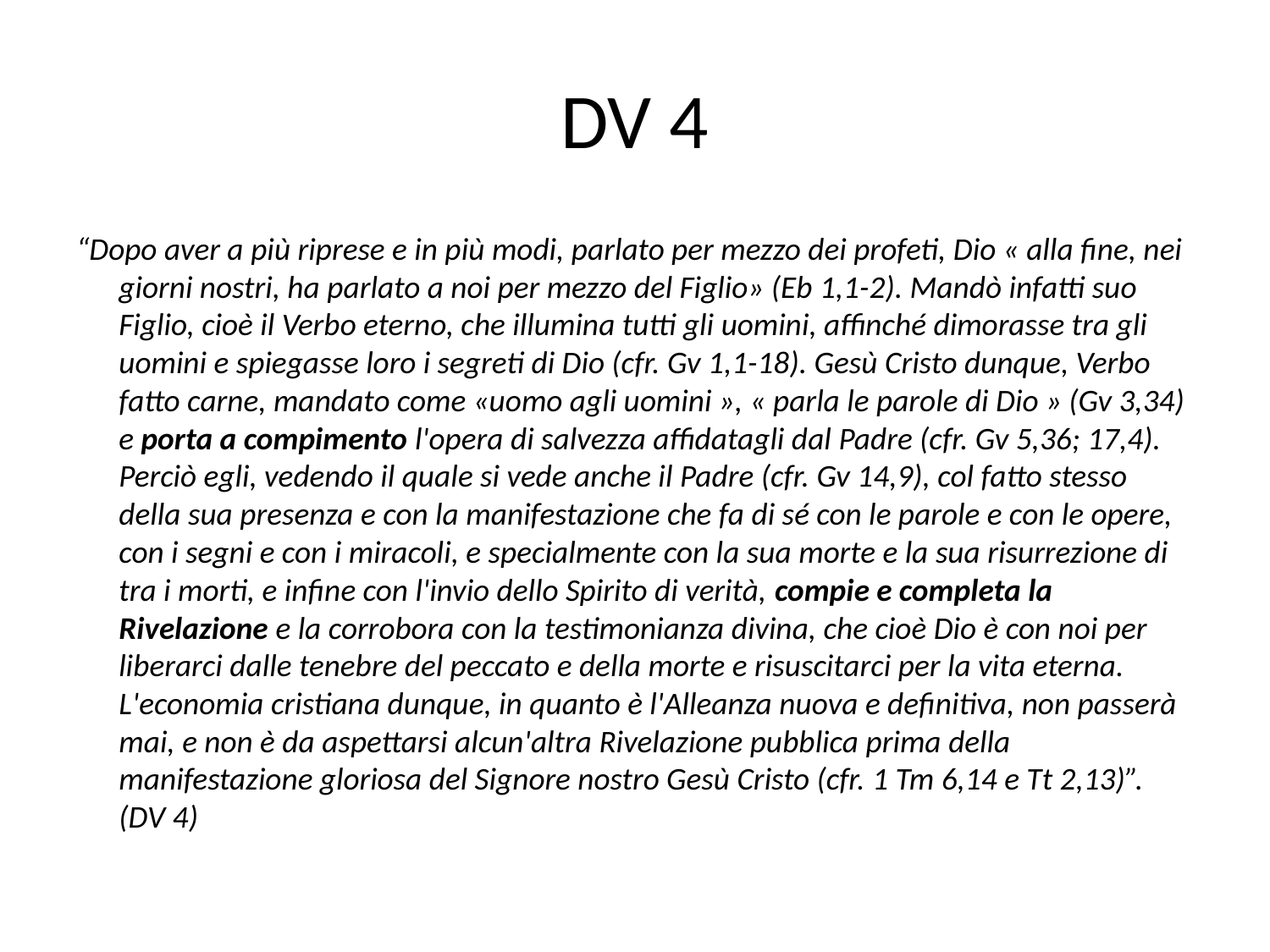

# DV 4
“Dopo aver a più riprese e in più modi, parlato per mezzo dei profeti, Dio « alla fine, nei giorni nostri, ha parlato a noi per mezzo del Figlio» (Eb 1,1-2). Mandò infatti suo Figlio, cioè il Verbo eterno, che illumina tutti gli uomini, affinché dimorasse tra gli uomini e spiegasse loro i segreti di Dio (cfr. Gv 1,1-18). Gesù Cristo dunque, Verbo fatto carne, mandato come «uomo agli uomini », « parla le parole di Dio » (Gv 3,34) e porta a compimento l'opera di salvezza affidatagli dal Padre (cfr. Gv 5,36; 17,4). Perciò egli, vedendo il quale si vede anche il Padre (cfr. Gv 14,9), col fatto stesso della sua presenza e con la manifestazione che fa di sé con le parole e con le opere, con i segni e con i miracoli, e specialmente con la sua morte e la sua risurrezione di tra i morti, e infine con l'invio dello Spirito di verità, compie e completa la Rivelazione e la corrobora con la testimonianza divina, che cioè Dio è con noi per liberarci dalle tenebre del peccato e della morte e risuscitarci per la vita eterna. L'economia cristiana dunque, in quanto è l'Alleanza nuova e definitiva, non passerà mai, e non è da aspettarsi alcun'altra Rivelazione pubblica prima della manifestazione gloriosa del Signore nostro Gesù Cristo (cfr. 1 Tm 6,14 e Tt 2,13)”. (DV 4)